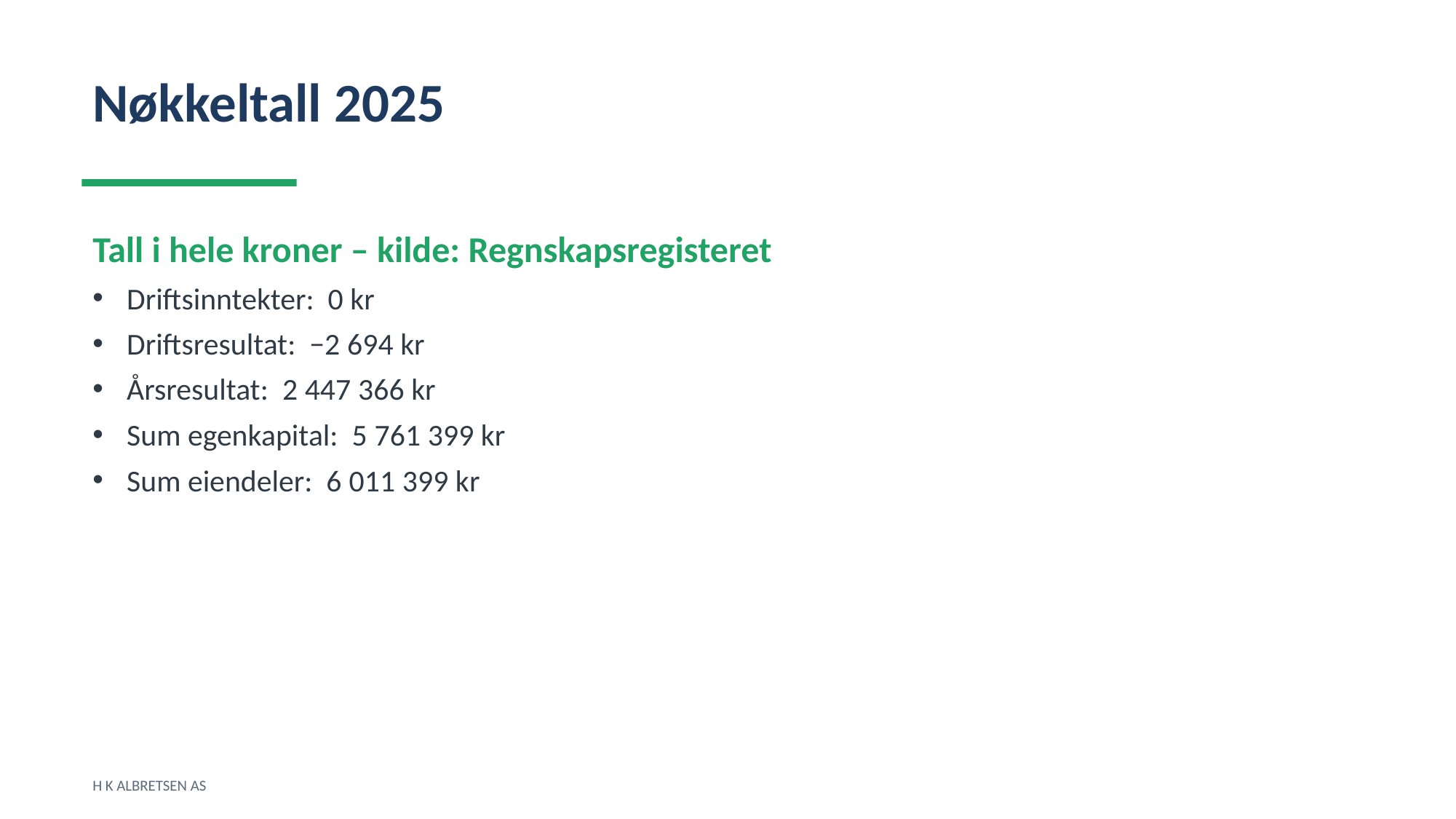

Nøkkeltall 2025

Tall i hele kroner – kilde: Regnskapsregisteret
Driftsinntekter:  0 kr
Driftsresultat:  −2 694 kr
Årsresultat:  2 447 366 kr
Sum egenkapital:  5 761 399 kr
Sum eiendeler:  6 011 399 kr
H K ALBRETSEN AS